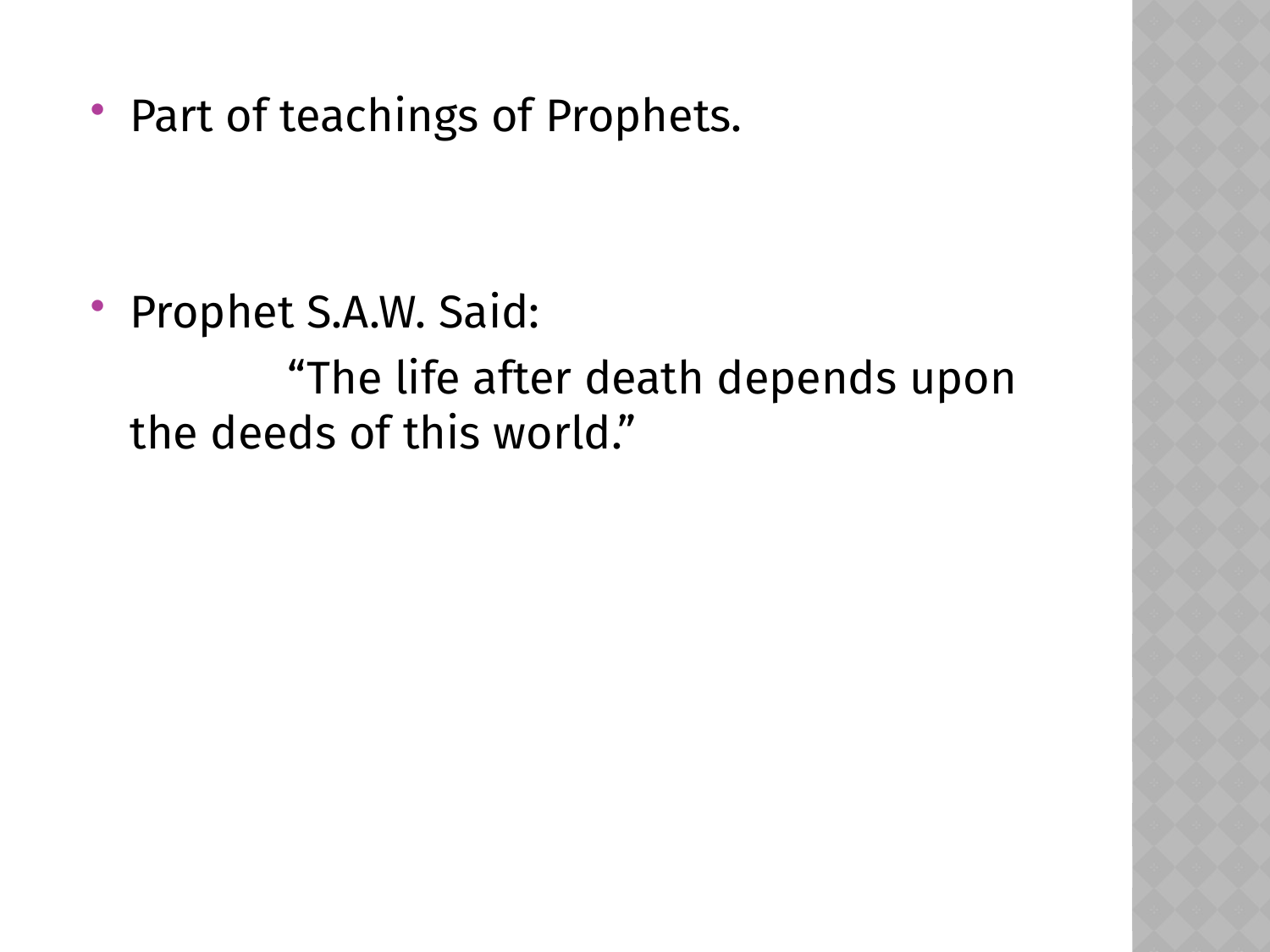

#
Part of teachings of Prophets.

Prophet S.A.W. Said:
                “The life after death depends upon the deeds of this world.”